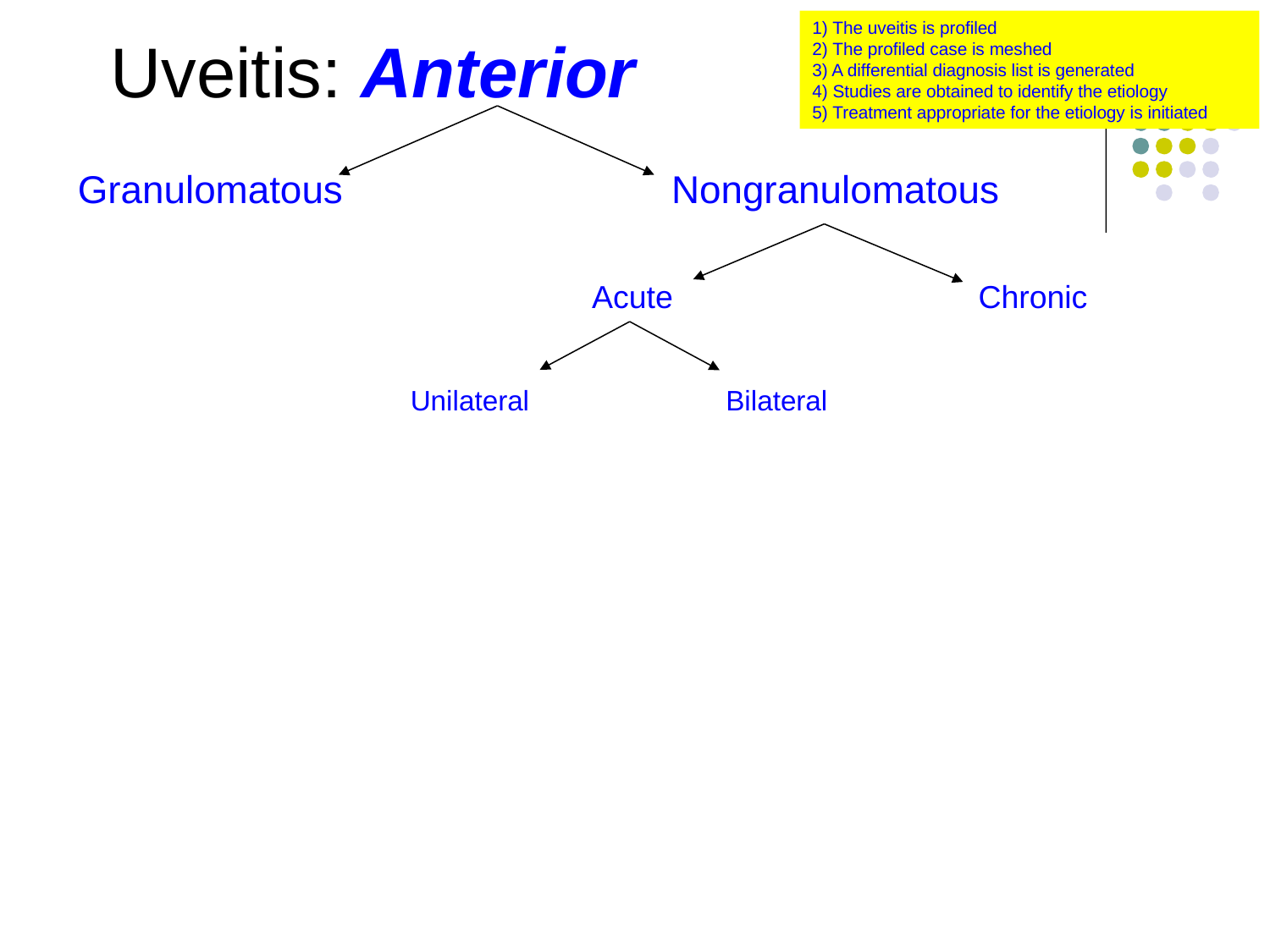

1) The uveitis is profiled
2) The profiled case is meshed
3) A differential diagnosis list is generated
4) Studies are obtained to identify the etiology
5) Treatment appropriate for the etiology is initiated
Uveitis: Anterior
Granulomatous
Nongranulomatous
Acute
Chronic
Unilateral
Bilateral